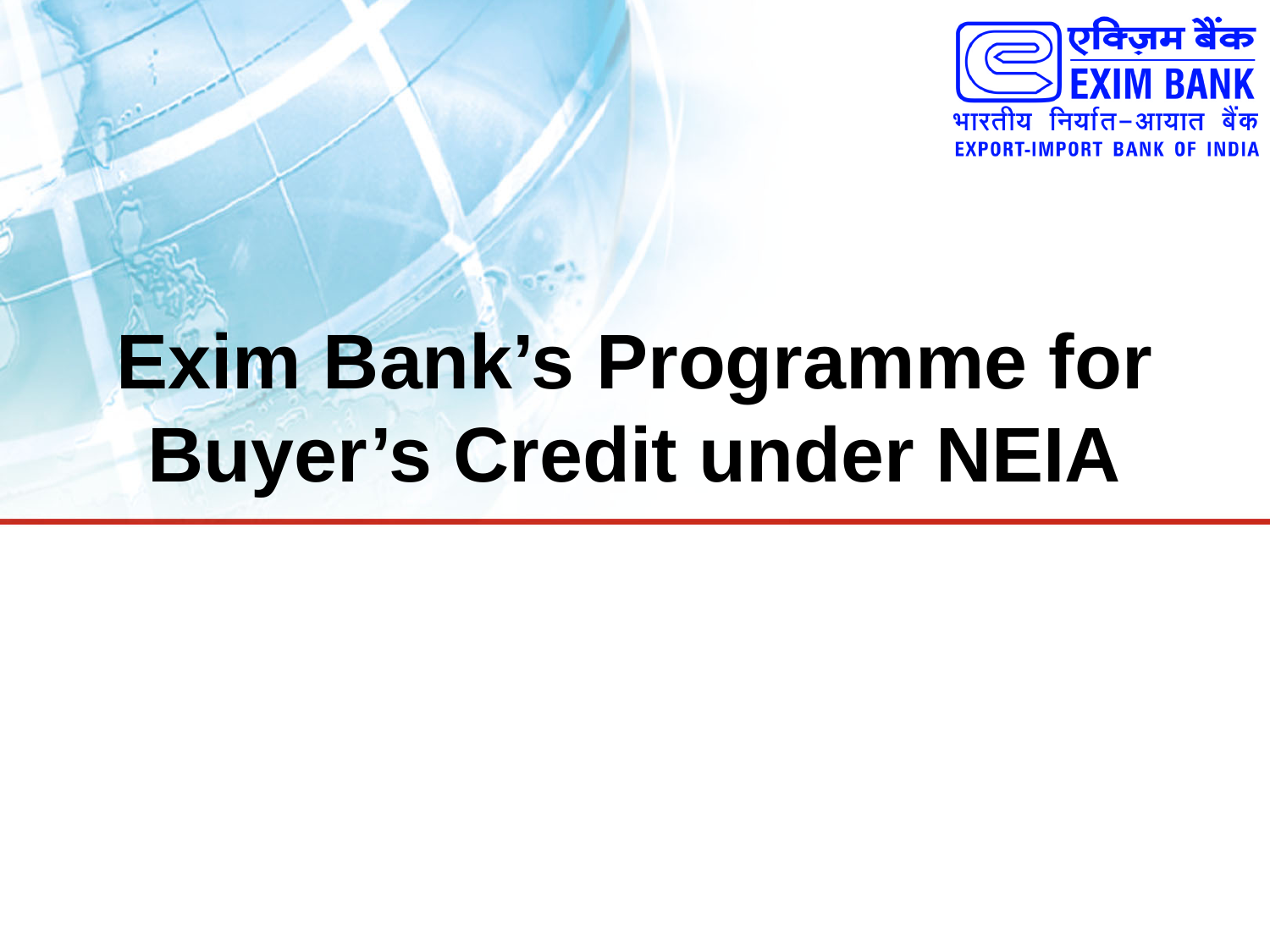

# Exim Bank’s Programme for Buyer’s Credit under NEIA